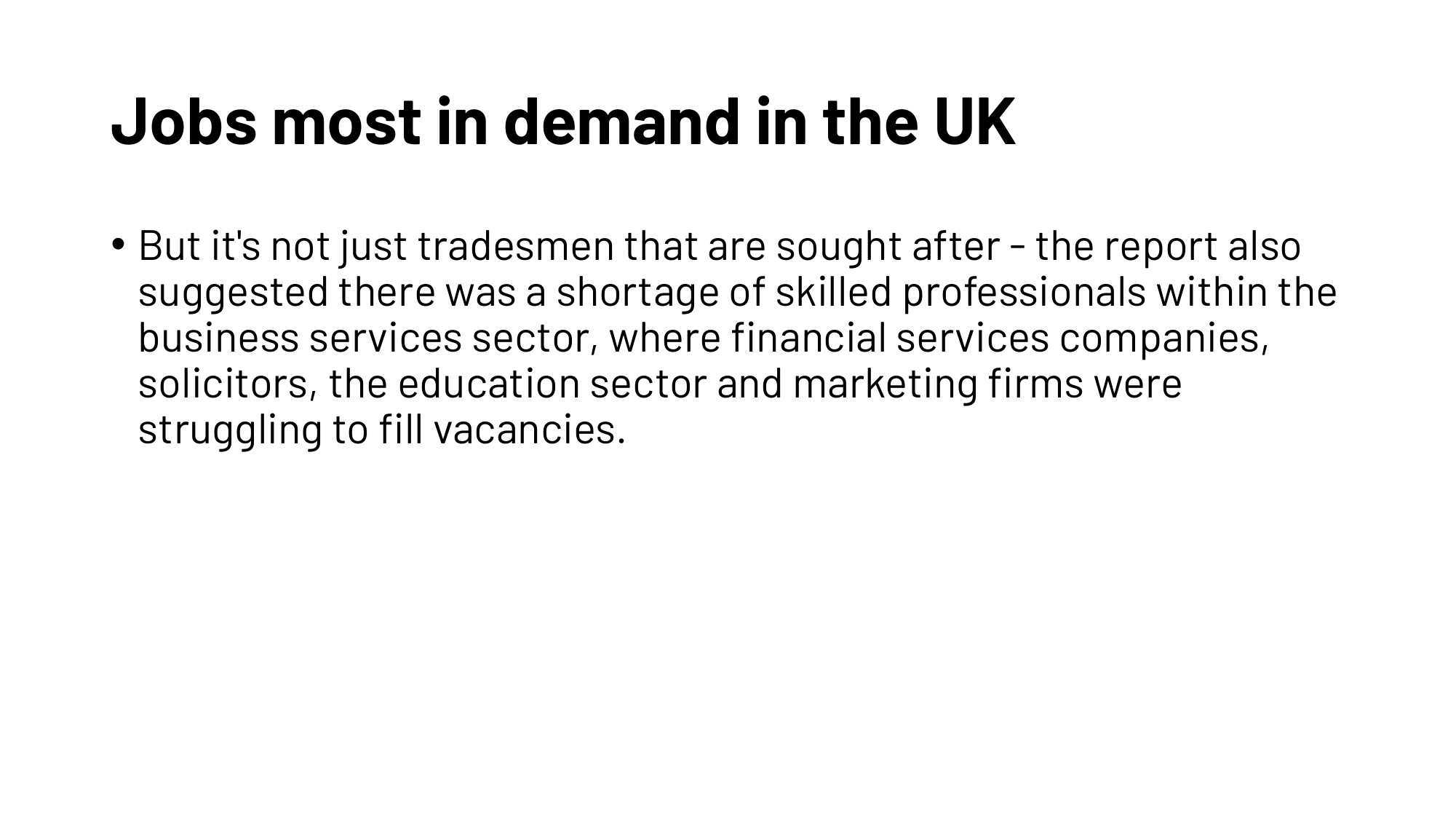

# Jobs most in demand in the UK
But it's not just tradesmen that are sought after - the report also suggested there was a shortage of skilled professionals within the business services sector, where financial services companies, solicitors, the education sector and marketing firms were struggling to fill vacancies.